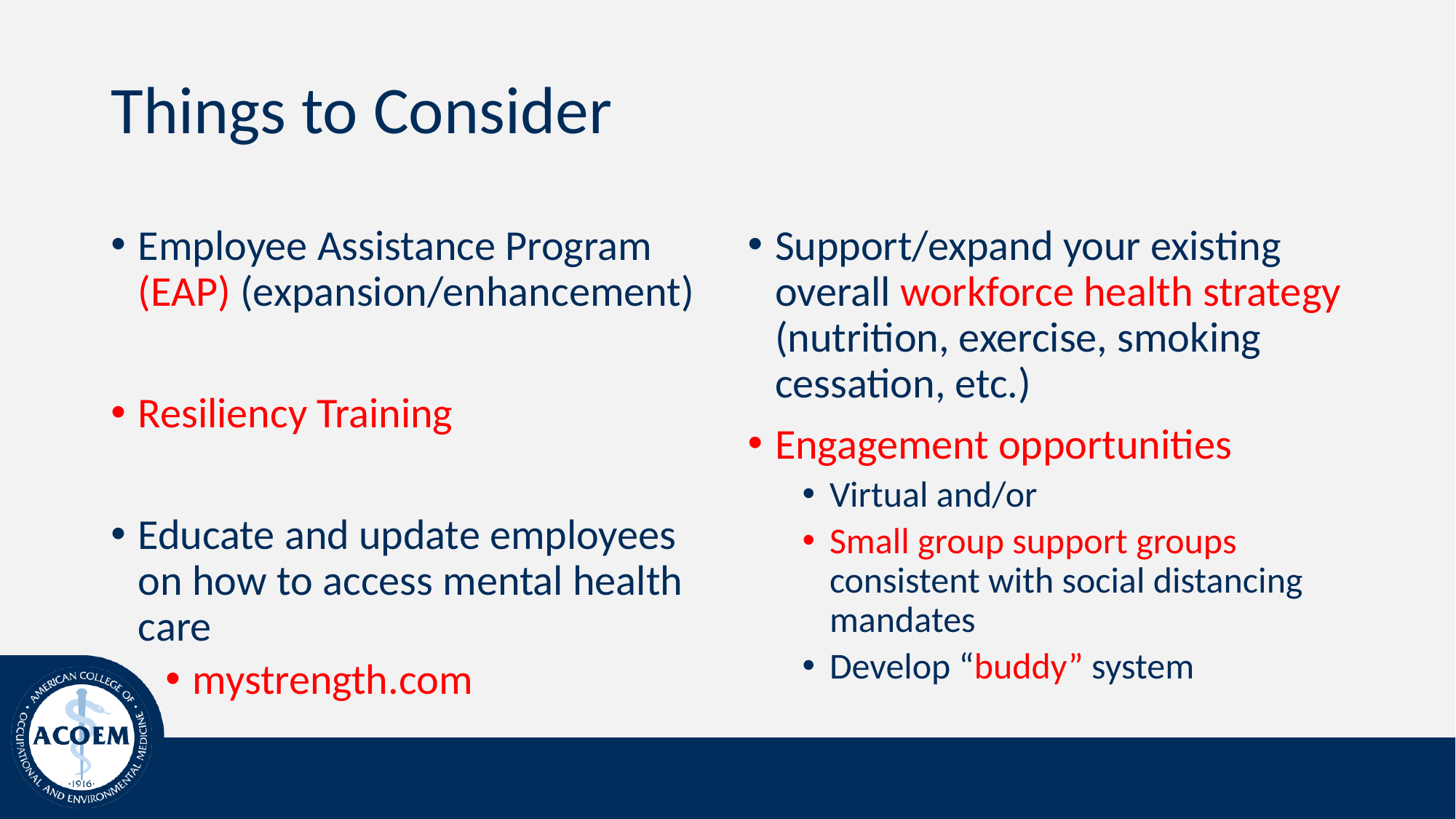

# Things to Consider
Employee Assistance Program (EAP) (expansion/enhancement)

Resiliency Training

Educate and update employees on how to access mental health care
mystrength.com

Support/expand your existing overall workforce health strategy (nutrition, exercise, smoking cessation, etc.)
Engagement opportunities
Virtual and/or
Small group support groups consistent with social distancing mandates
Develop “buddy” system